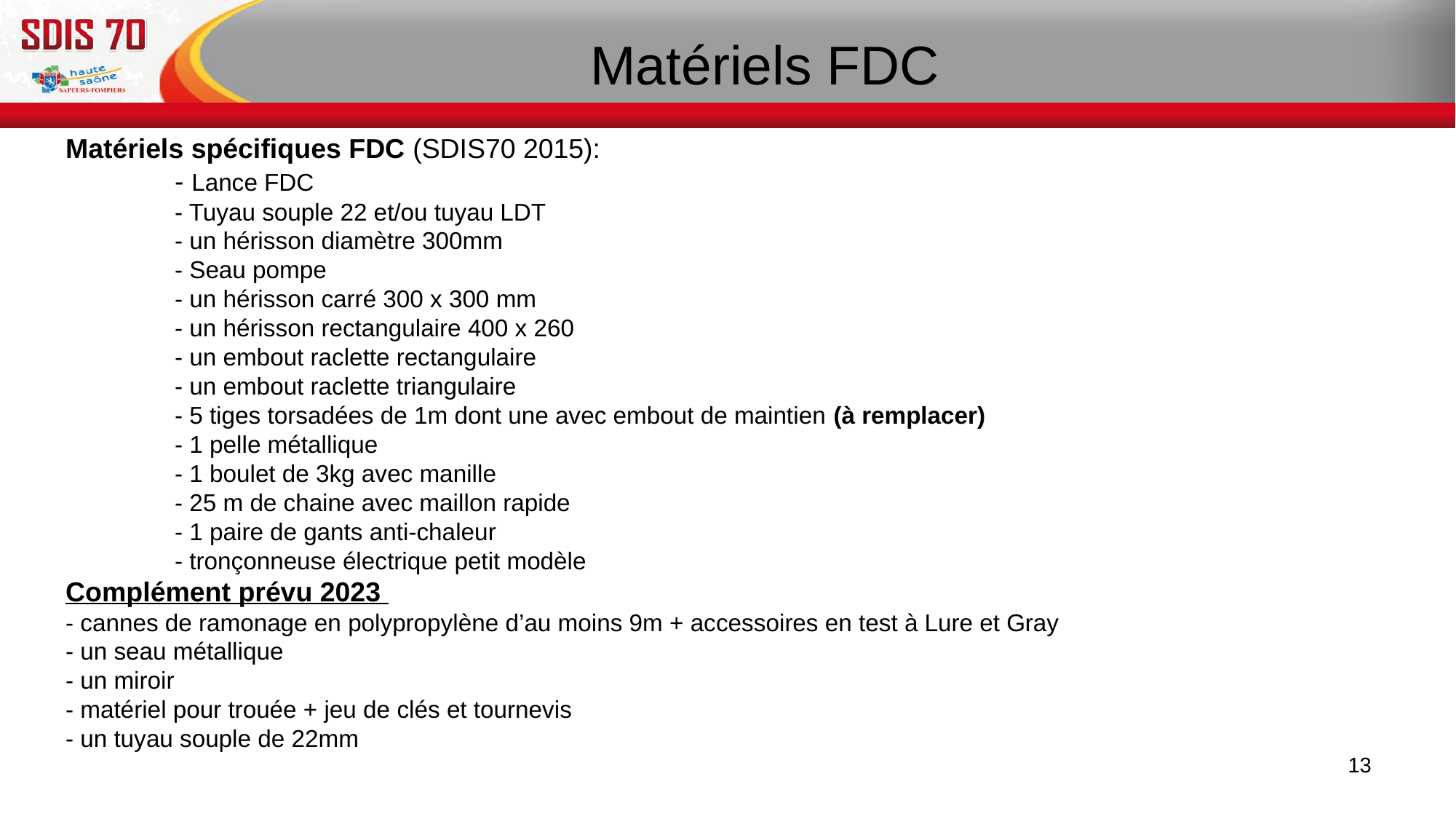

# Matériels FDC
Matériels spécifiques FDC (SDIS70 2015):
	- Lance FDC
	- Tuyau souple 22 et/ou tuyau LDT
	- un hérisson diamètre 300mm
	- Seau pompe
	- un hérisson carré 300 x 300 mm
	- un hérisson rectangulaire 400 x 260
	- un embout raclette rectangulaire
	- un embout raclette triangulaire
	- 5 tiges torsadées de 1m dont une avec embout de maintien (à remplacer)
	- 1 pelle métallique
	- 1 boulet de 3kg avec manille
	- 25 m de chaine avec maillon rapide
	- 1 paire de gants anti-chaleur
	- tronçonneuse électrique petit modèle
Complément prévu 2023
- cannes de ramonage en polypropylène d’au moins 9m + accessoires en test à Lure et Gray
- un seau métallique
- un miroir
- matériel pour trouée + jeu de clés et tournevis
- un tuyau souple de 22mm
13